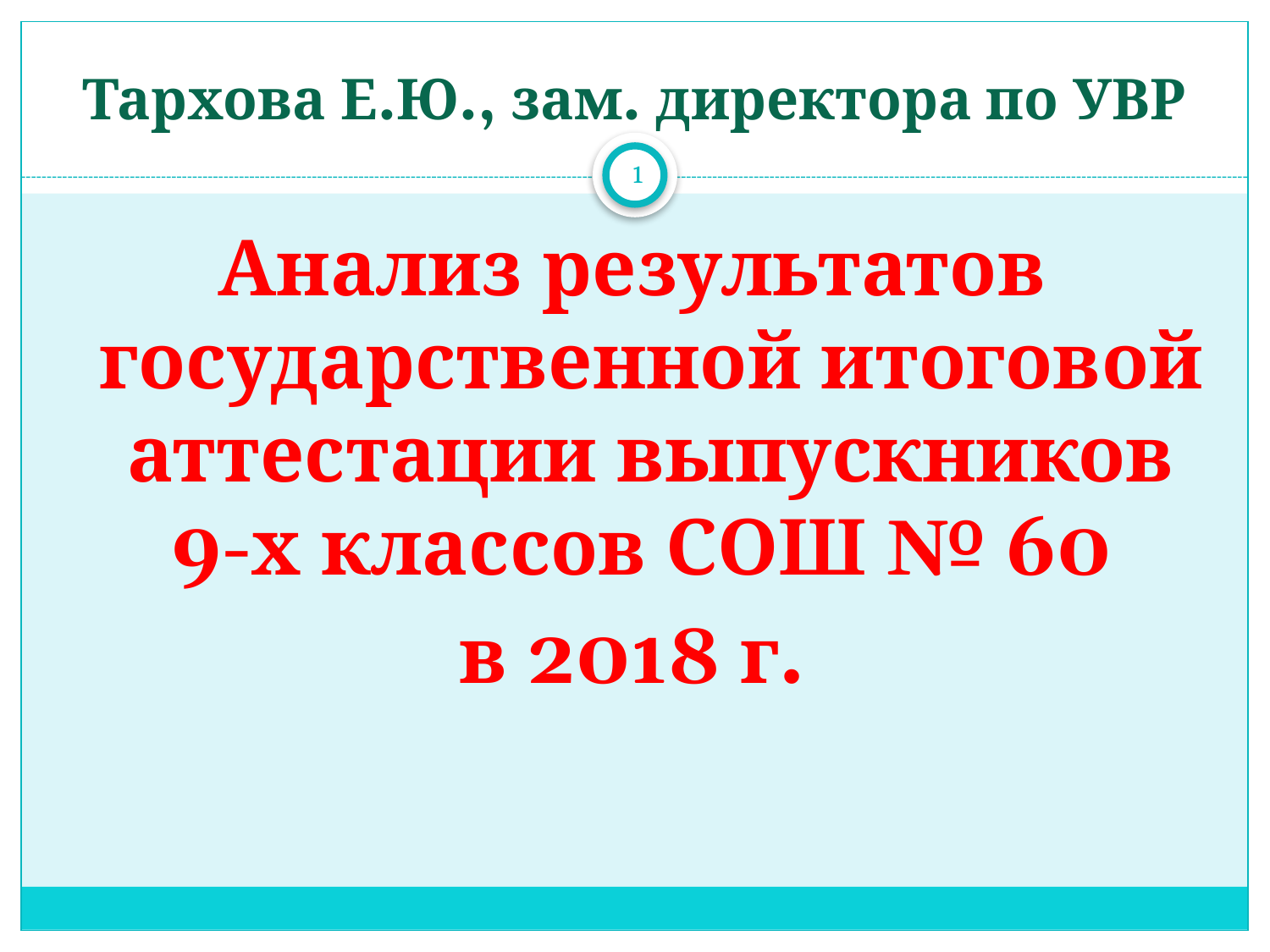

# Тархова Е.Ю., зам. директора по УВР
1
Анализ результатов государственной итоговой аттестации выпускников 9-х классов СОШ № 60
в 2018 г.